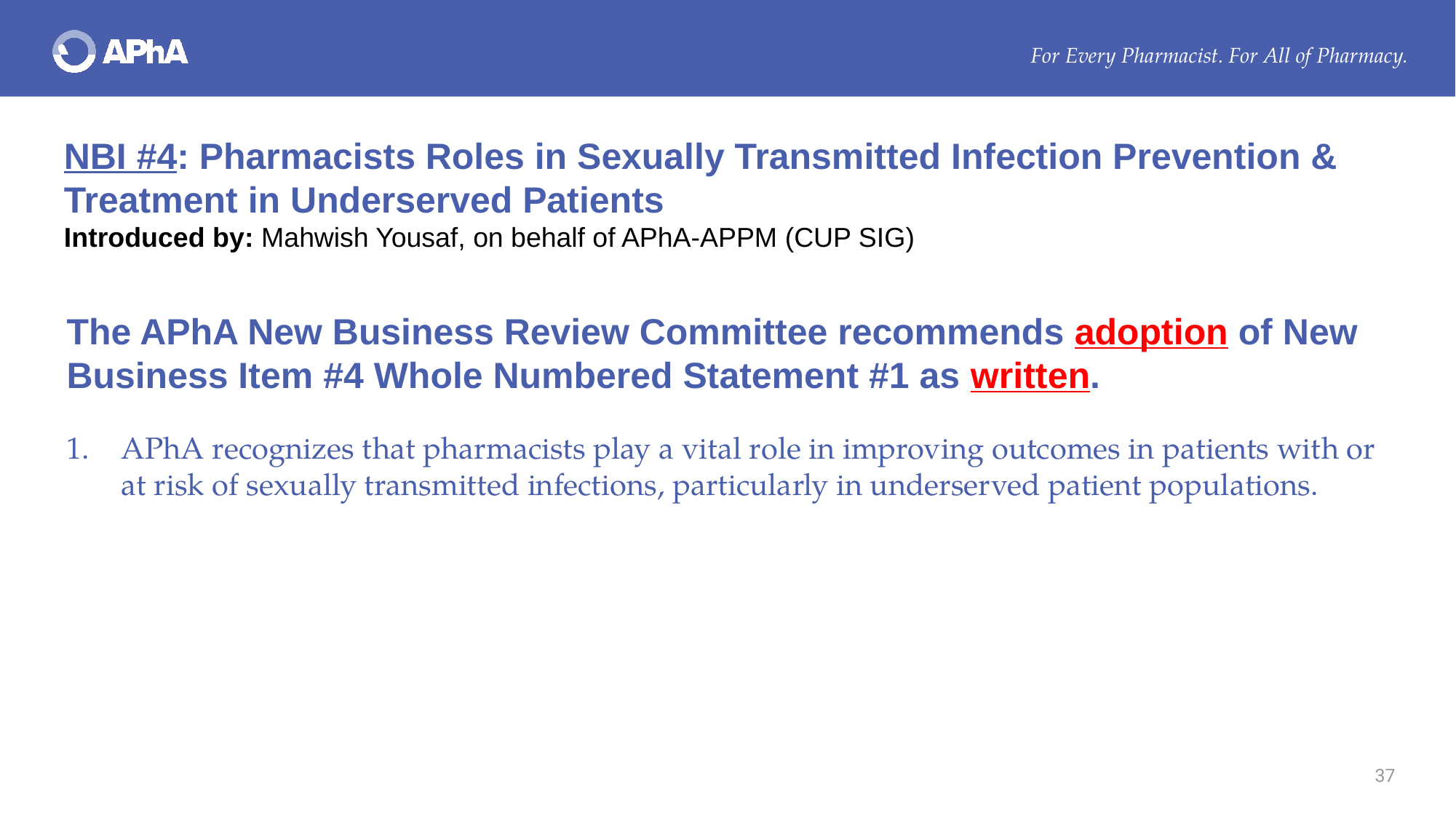

NBI #4: Pharmacists Roles in Sexually Transmitted Infection Prevention & Treatment in Underserved Patients
Introduced by: Mahwish Yousaf, on behalf of APhA-APPM (CUP SIG)
The APhA New Business Review Committee recommends adoption of New Business Item #4 Whole Numbered Statement #1 as written.

APhA recognizes that pharmacists play a vital role in improving outcomes in patients with or at risk of sexually transmitted infections, particularly in underserved patient populations.
37